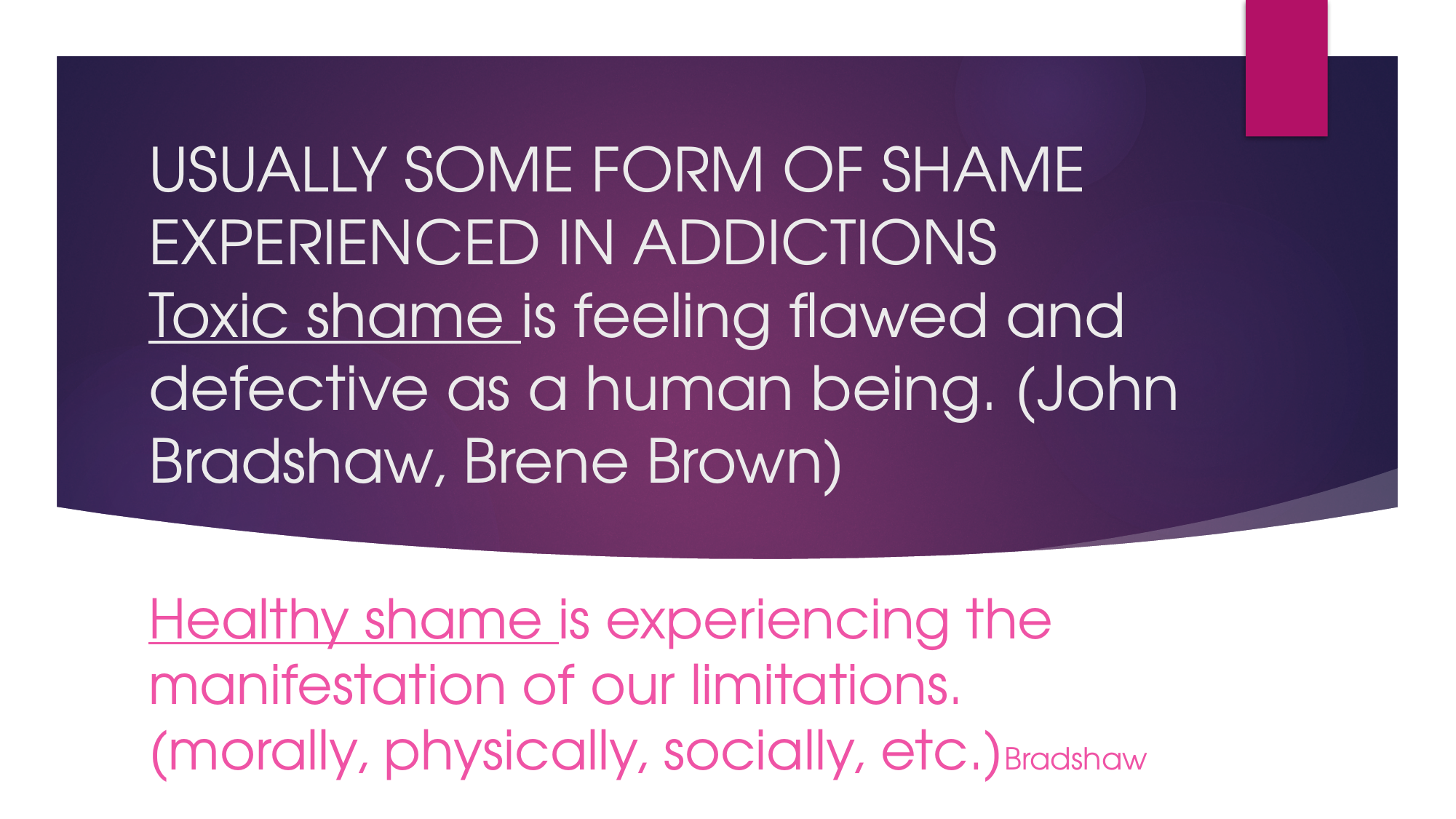

# USUALLY SOME FORM OF SHAME EXPERIENCED IN ADDICTIONS Toxic shame is feeling flawed and defective as a human being. (John Bradshaw, Brene Brown)
Healthy shame is experiencing the manifestation of our limitations. (morally, physically, socially, etc.)Bradshaw